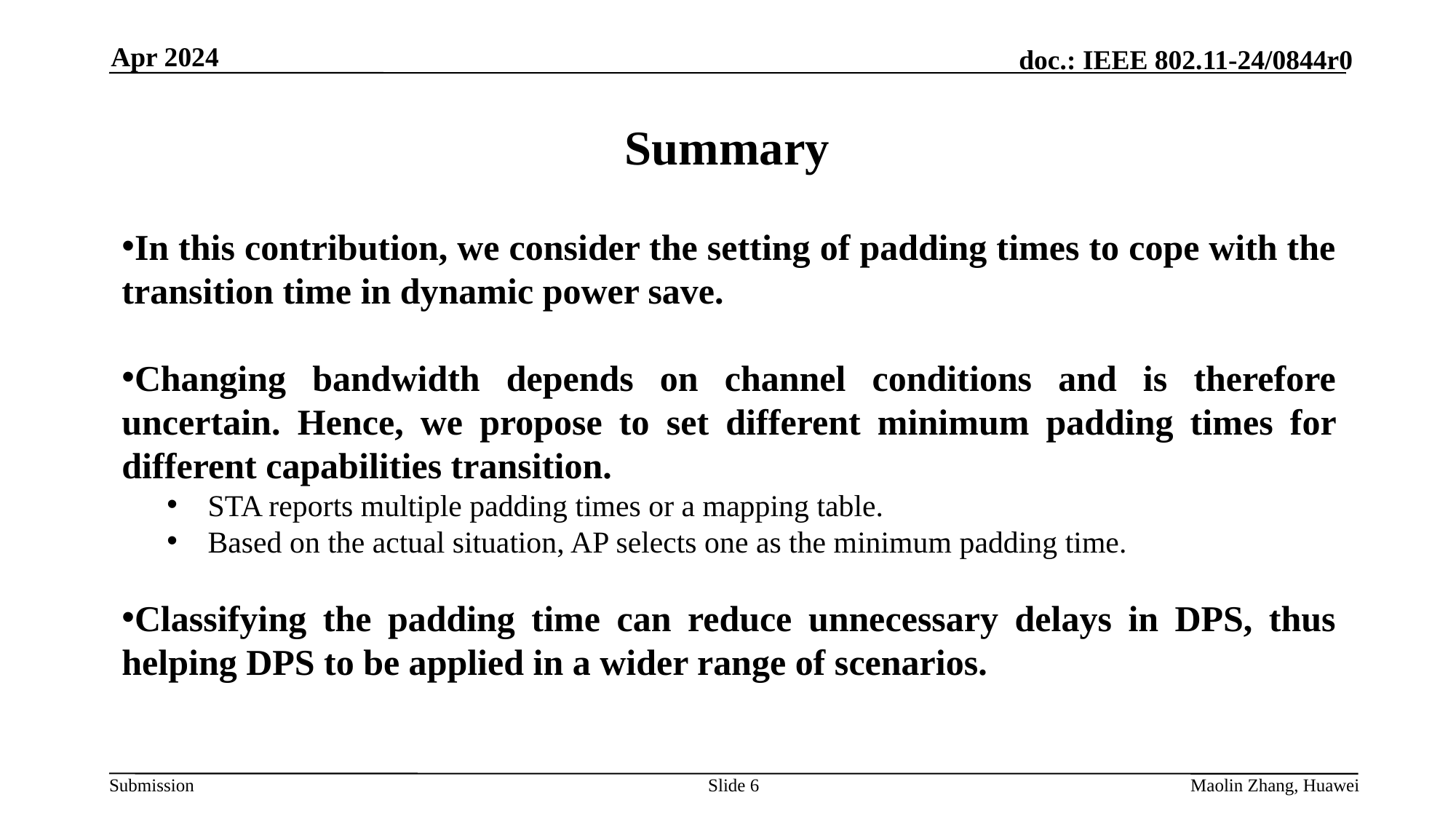

Apr 2024
# Summary
In this contribution, we consider the setting of padding times to cope with the transition time in dynamic power save.

Changing bandwidth depends on channel conditions and is therefore uncertain. Hence, we propose to set different minimum padding times for different capabilities transition.
STA reports multiple padding times or a mapping table.
Based on the actual situation, AP selects one as the minimum padding time.

Classifying the padding time can reduce unnecessary delays in DPS, thus helping DPS to be applied in a wider range of scenarios.

Slide 6
Maolin Zhang, Huawei